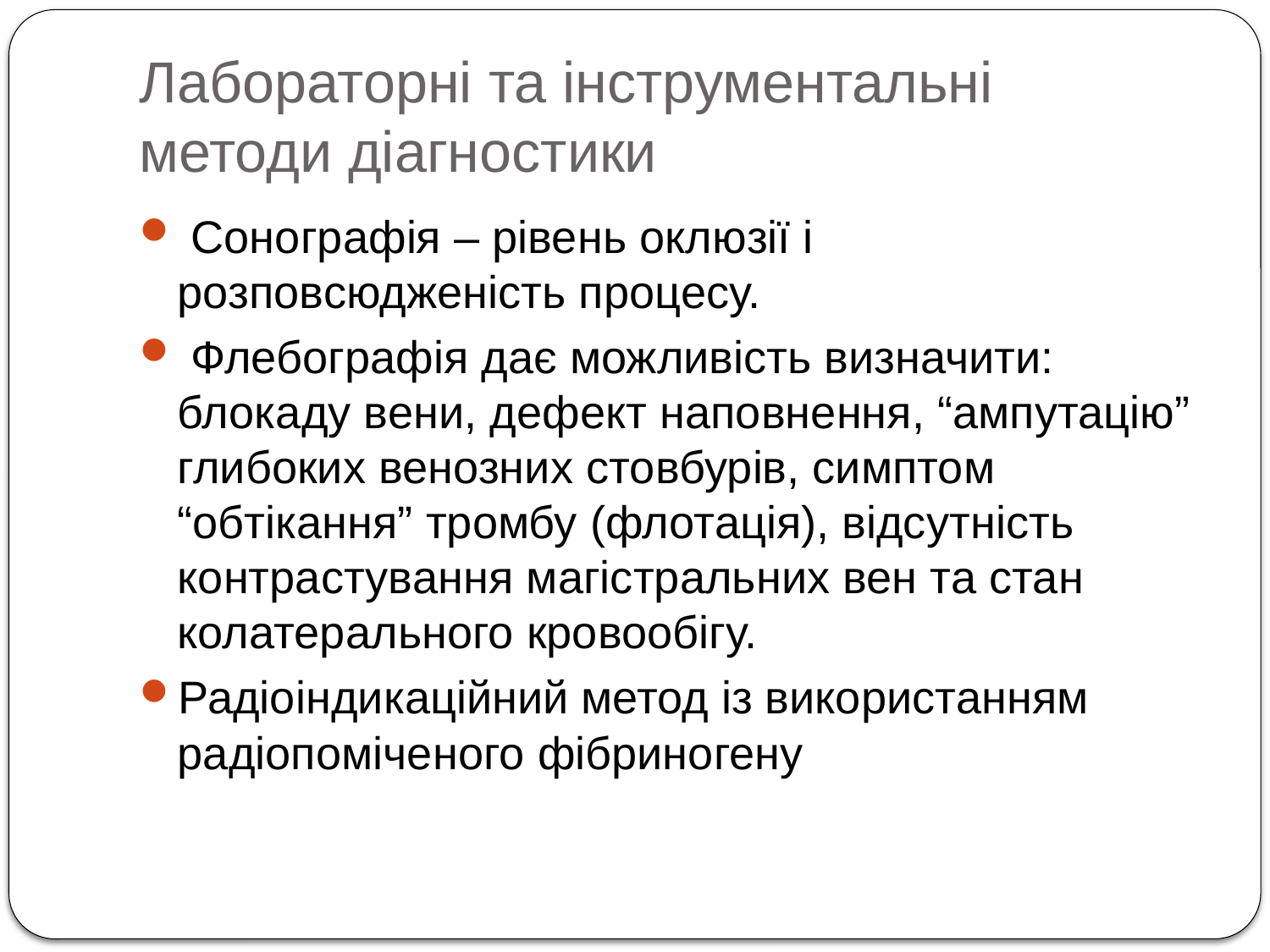

# Лабораторні та інструментальні методи діагностики
 Сонографія – рівень оклюзії і розповсюдженість процесу.
 Флебографія дає можливість визначити: блокаду вени, дефект наповнення, “ампутацію” глибоких венозних стовбурів, симптом “обтікання” тромбу (флотація), відсутність контрастування магістральних вен та стан колатерального кровообігу.
Радіоіндикаційний метод із використанням радіопоміченого фібриногену